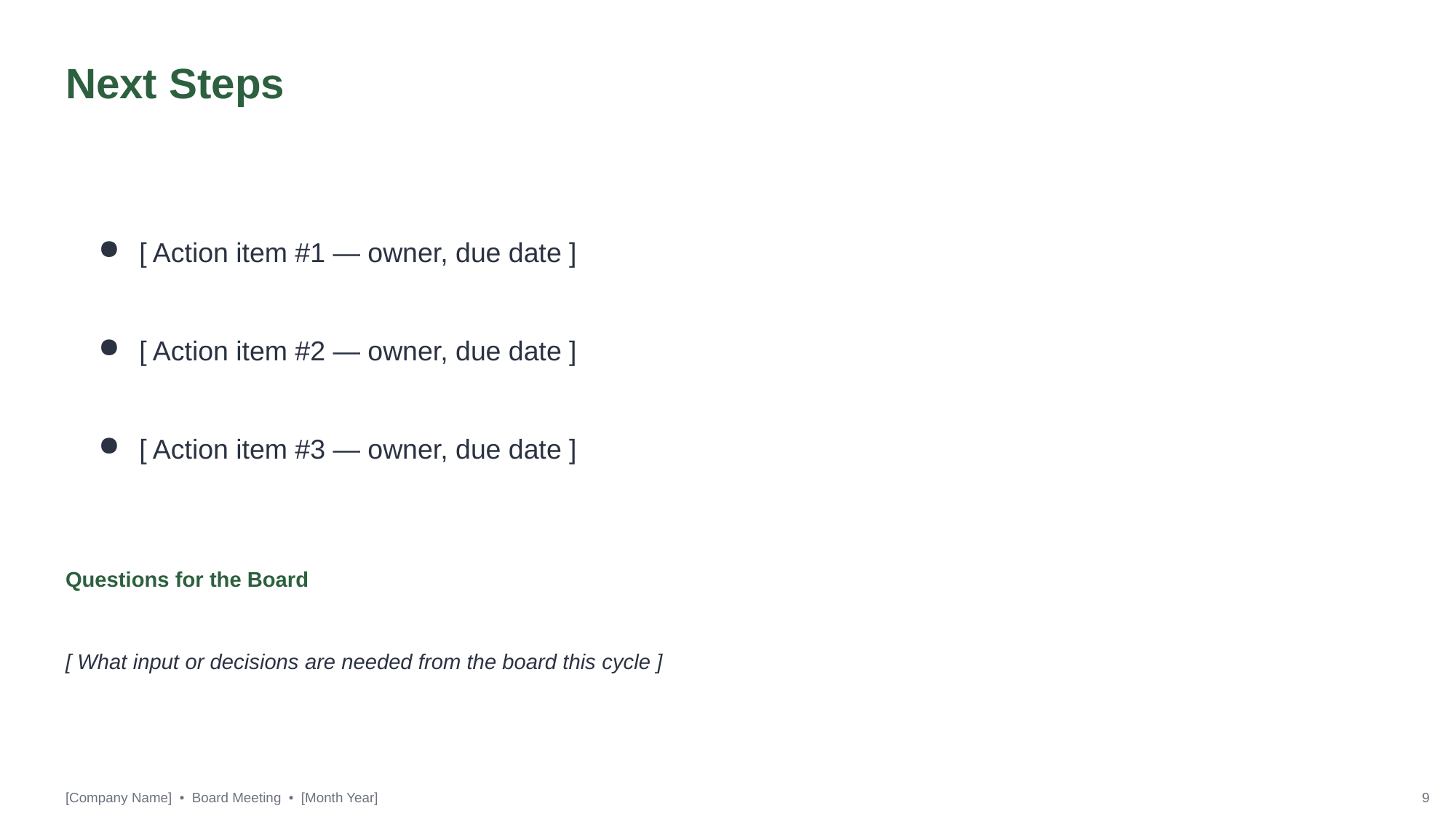

Next Steps
[ Action item #1 — owner, due date ]
[ Action item #2 — owner, due date ]
[ Action item #3 — owner, due date ]
Questions for the Board
[ What input or decisions are needed from the board this cycle ]
[Company Name]  •  Board Meeting  •  [Month Year]
9